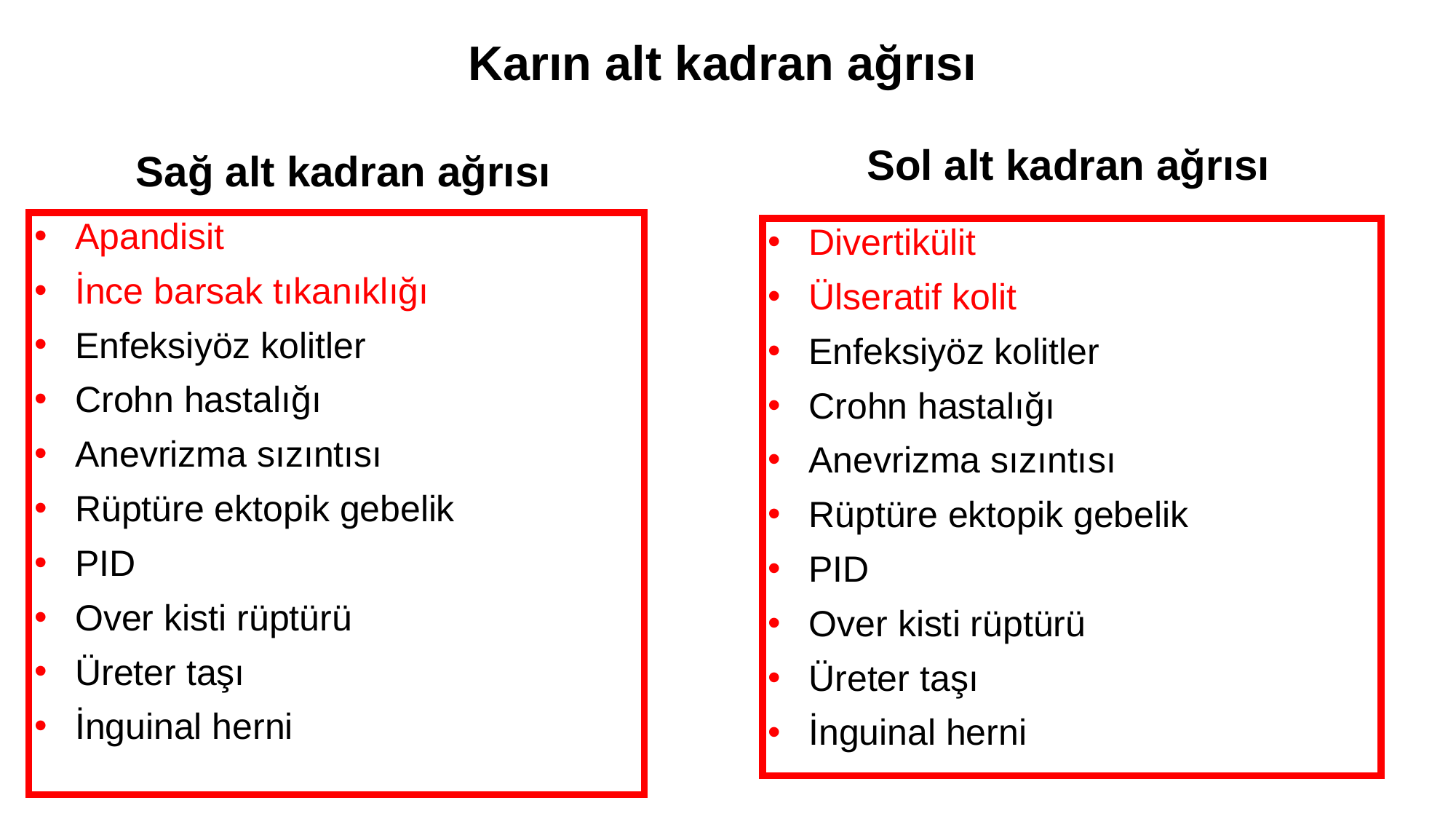

Karın alt kadran ağrısı
Sağ alt kadran ağrısı
Sol alt kadran ağrısı
Apandisit
İnce barsak tıkanıklığı
Enfeksiyöz kolitler
Crohn hastalığı
Anevrizma sızıntısı
Rüptüre ektopik gebelik
PID
Over kisti rüptürü
Üreter taşı
İnguinal herni
Divertikülit
Ülseratif kolit
Enfeksiyöz kolitler
Crohn hastalığı
Anevrizma sızıntısı
Rüptüre ektopik gebelik
PID
Over kisti rüptürü
Üreter taşı
İnguinal herni